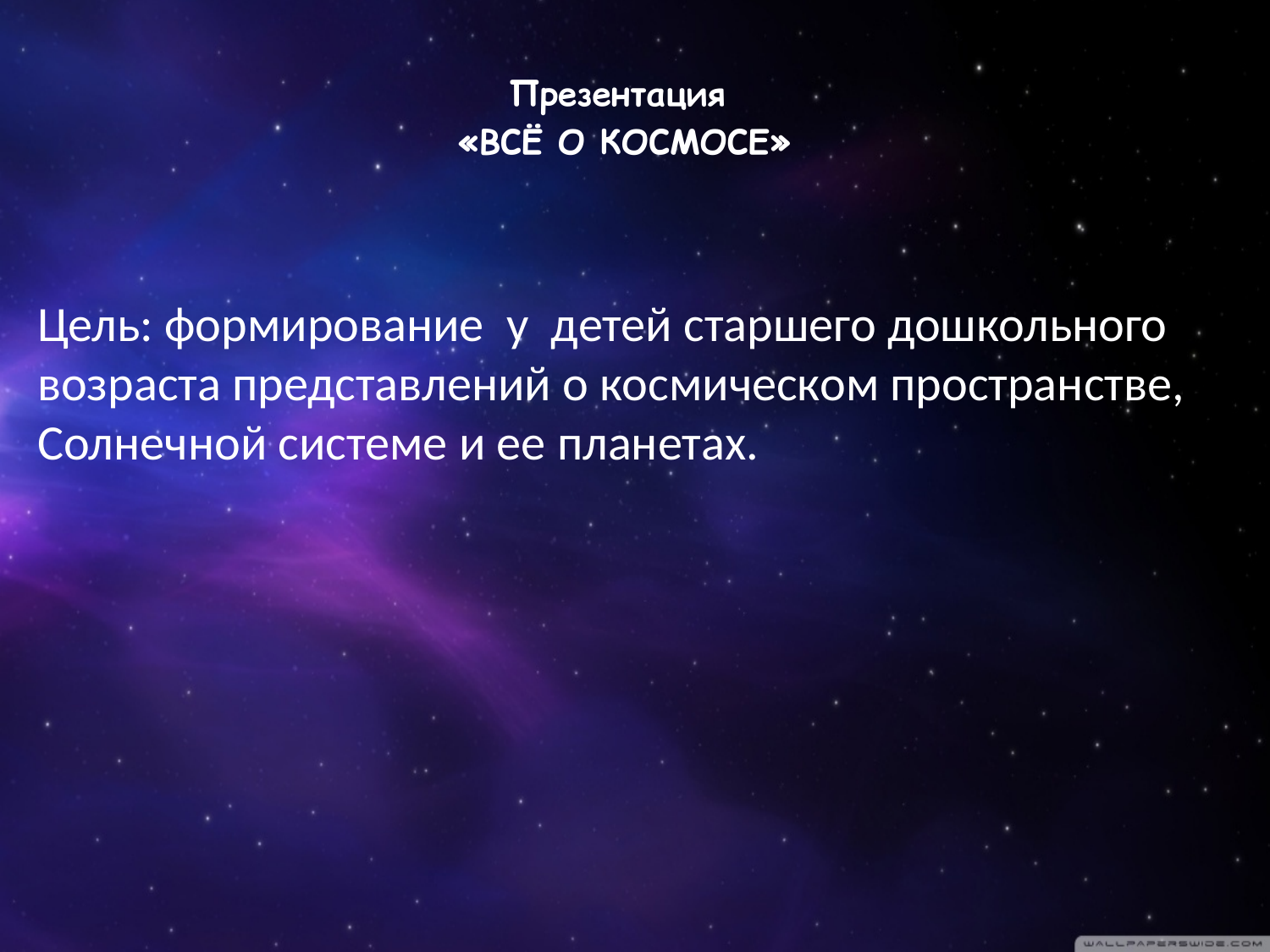

# Презентация «ВСЁ О КОСМОСЕ»
Цель: формирование  у  детей старшего дошкольного возраста представлений о космическом пространстве, Солнечной системе и ее планетах.